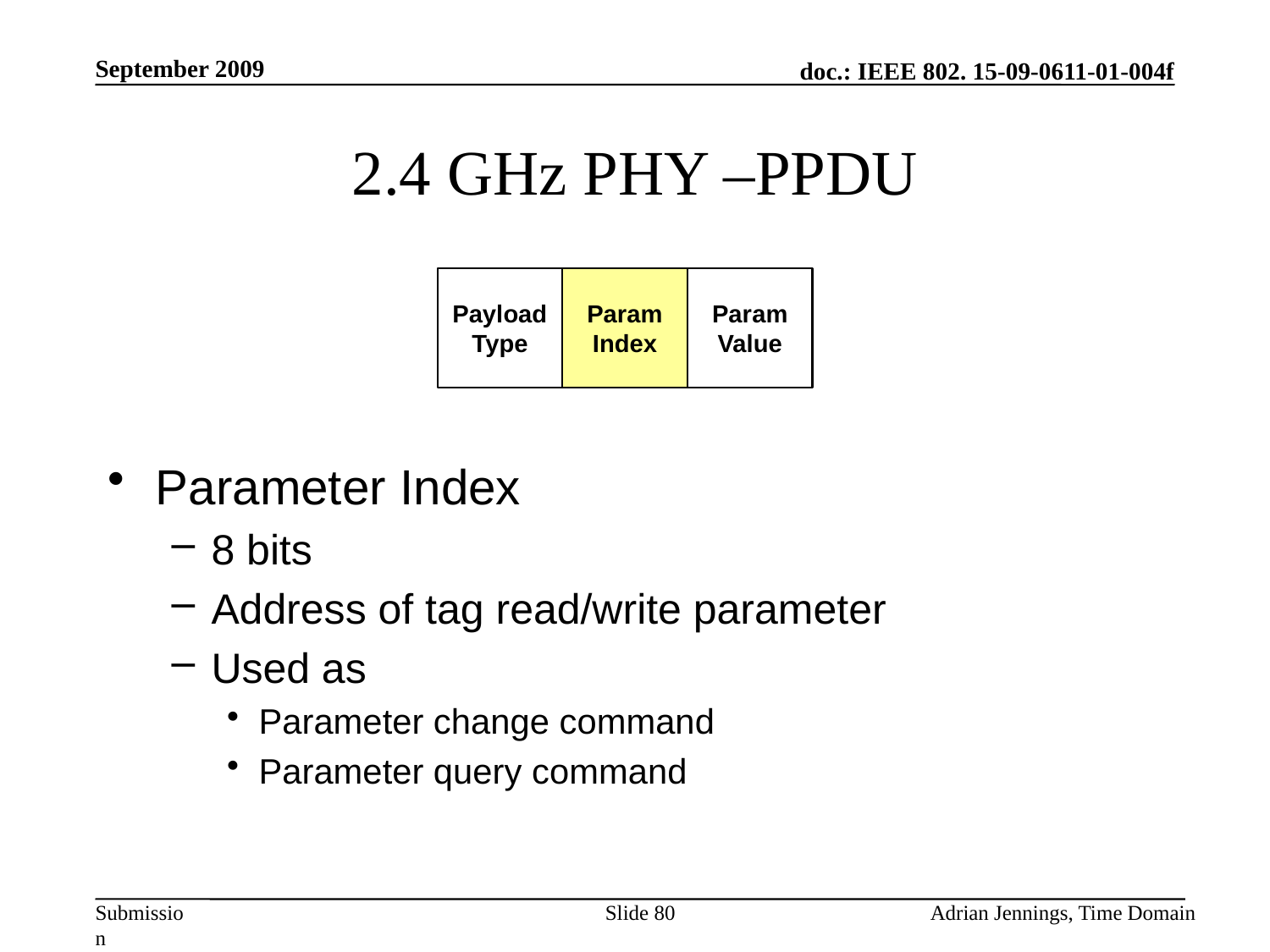

September 2009
# 2.4 GHz PHY –PPDU
Payload
Type
Param
Index
Param
Value
Parameter Index
8 bits
Address of tag read/write parameter
Used as
Parameter change command
Parameter query command
Slide 80
Adrian Jennings, Time Domain